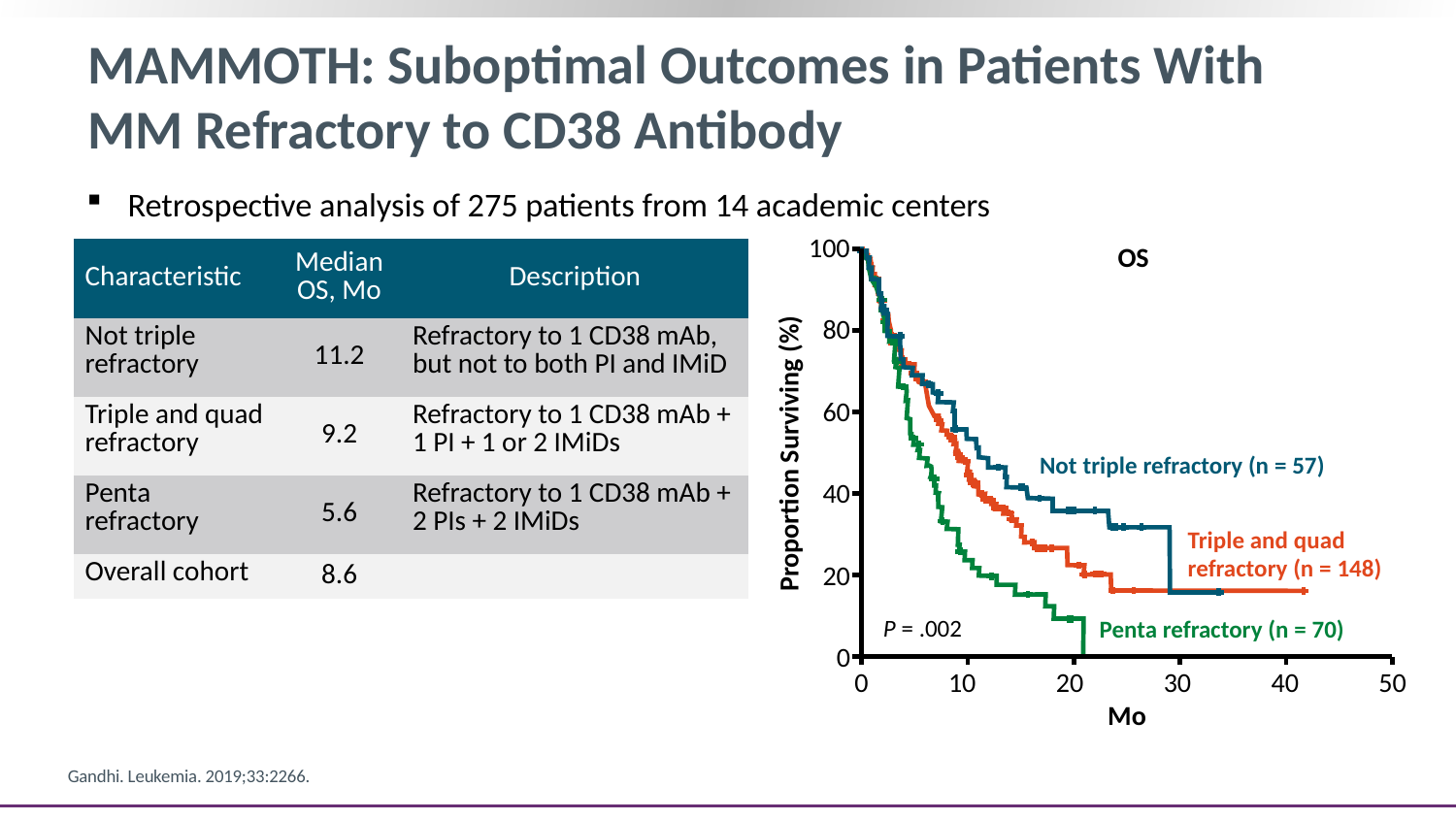

# MAMMOTH: Suboptimal Outcomes in Patients With MM Refractory to CD38 Antibody
Retrospective analysis of 275 patients from 14 academic centers
OS
| Characteristic | Median OS, Mo | Description |
| --- | --- | --- |
| Not triple refractory | 11.2 | Refractory to 1 CD38 mAb, but not to both PI and IMiD |
| Triple and quad refractory | 9.2 | Refractory to 1 CD38 mAb + 1 PI + 1 or 2 IMiDs |
| Penta refractory | 5.6 | Refractory to 1 CD38 mAb + 2 PIs + 2 IMiDs |
| Overall cohort | 8.6 |  |
100

80
60
Proportion Surviving (%)
Not triple refractory (n = 57)
40
Triple and quad
refractory (n = 148)
20
P = .002
Penta refractory (n = 70)
0
0
10
20
30
40
50
Mo
Gandhi. Leukemia. 2019;33:2266.